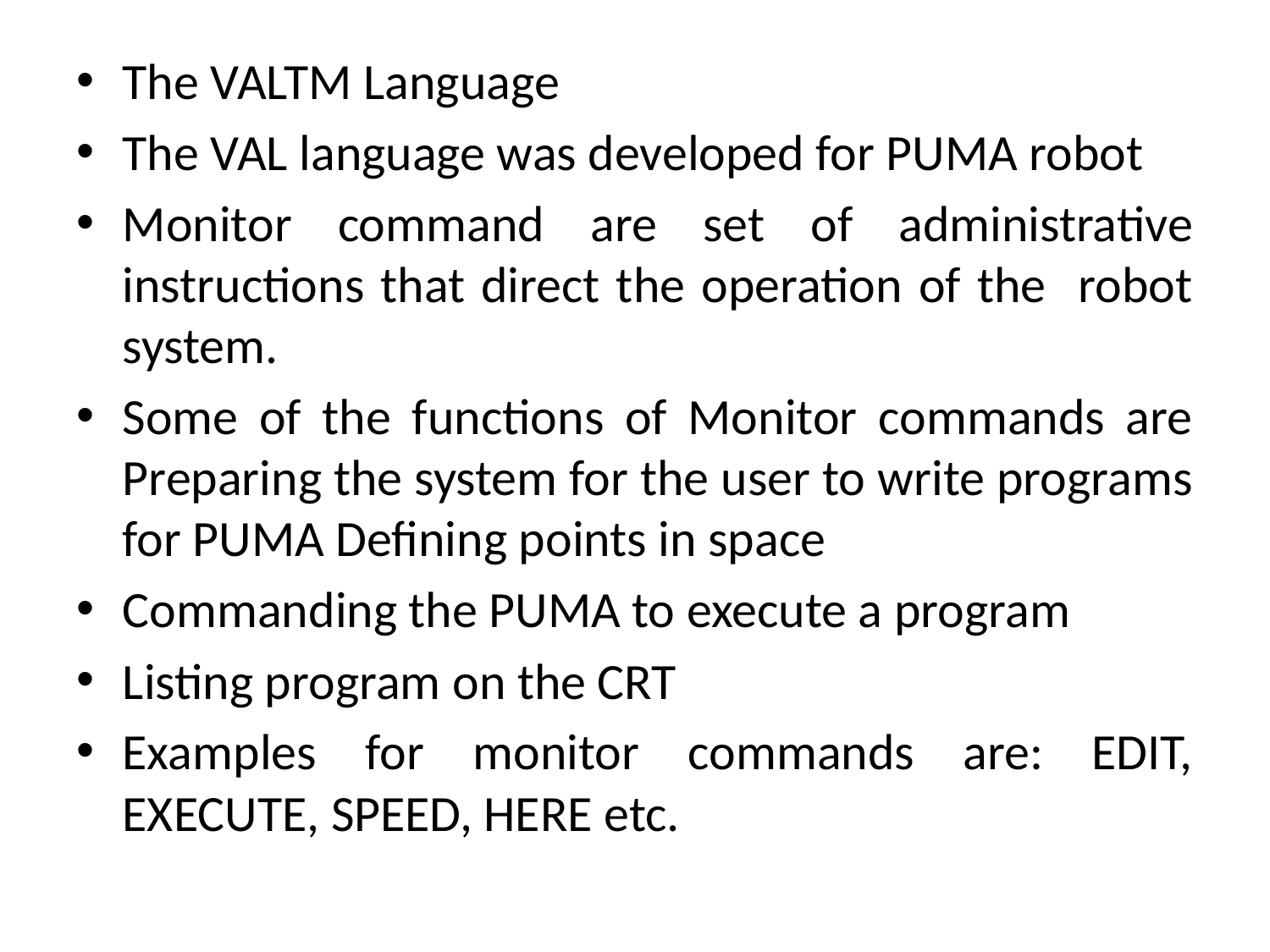

The VALTM Language
The VAL language was developed for PUMA robot
Monitor command are set of administrative instructions that direct the operation of the  robot system.
Some of the functions of Monitor commands are Preparing the system for the user to write programs for PUMA Defining points in space
Commanding the PUMA to execute a program
Listing program on the CRT
Examples for monitor commands are: EDIT, EXECUTE, SPEED, HERE etc.